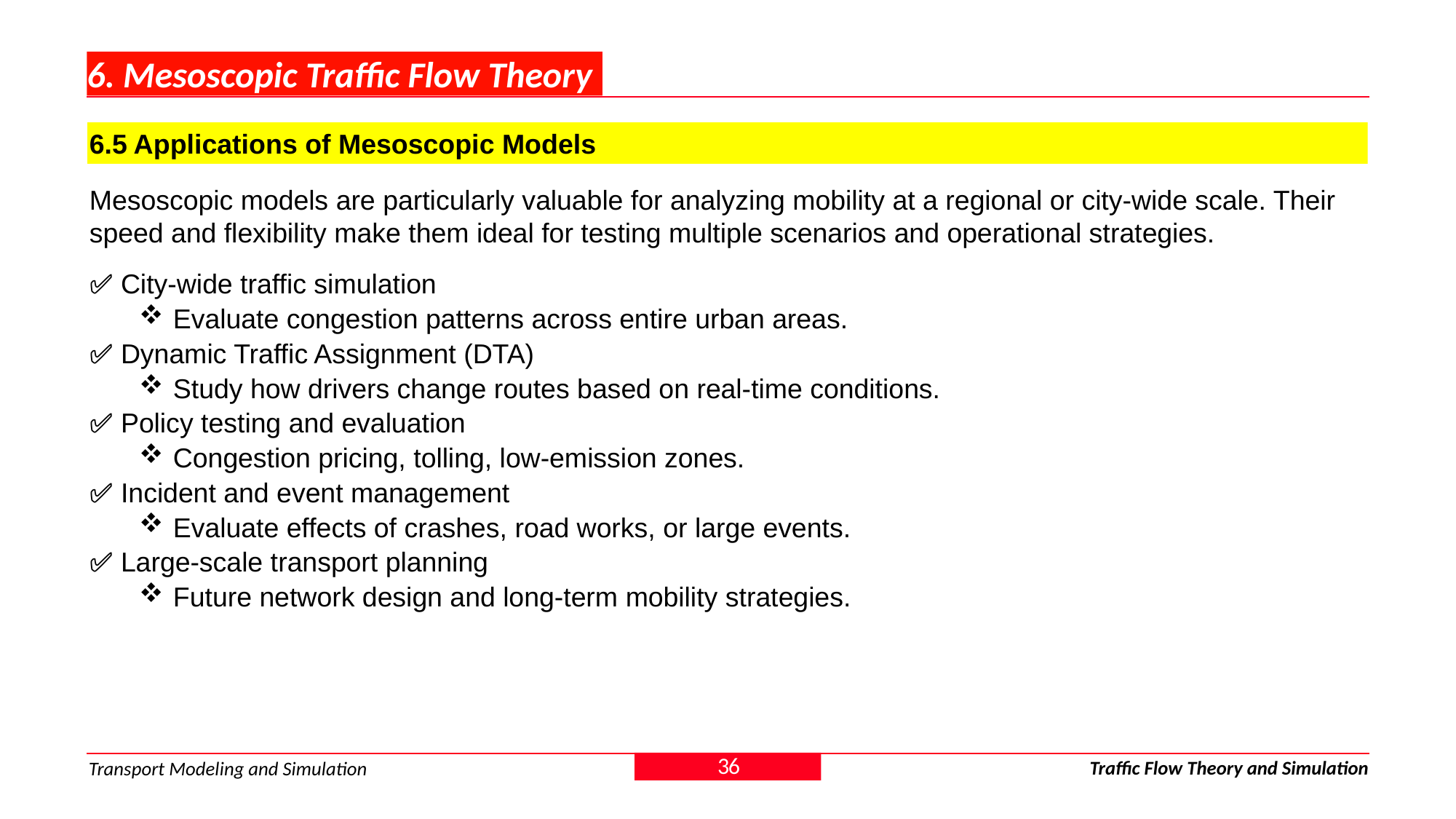

# 6. Mesoscopic Traffic Flow Theory
6.5 Applications of Mesoscopic Models
Mesoscopic models are particularly valuable for analyzing mobility at a regional or city-wide scale. Their speed and flexibility make them ideal for testing multiple scenarios and operational strategies.

✅ City-wide traffic simulation
Evaluate congestion patterns across entire urban areas.
✅ Dynamic Traffic Assignment (DTA)
Study how drivers change routes based on real-time conditions.
✅ Policy testing and evaluation
Congestion pricing, tolling, low-emission zones.
✅ Incident and event management
Evaluate effects of crashes, road works, or large events.
✅ Large-scale transport planning
Future network design and long-term mobility strategies.